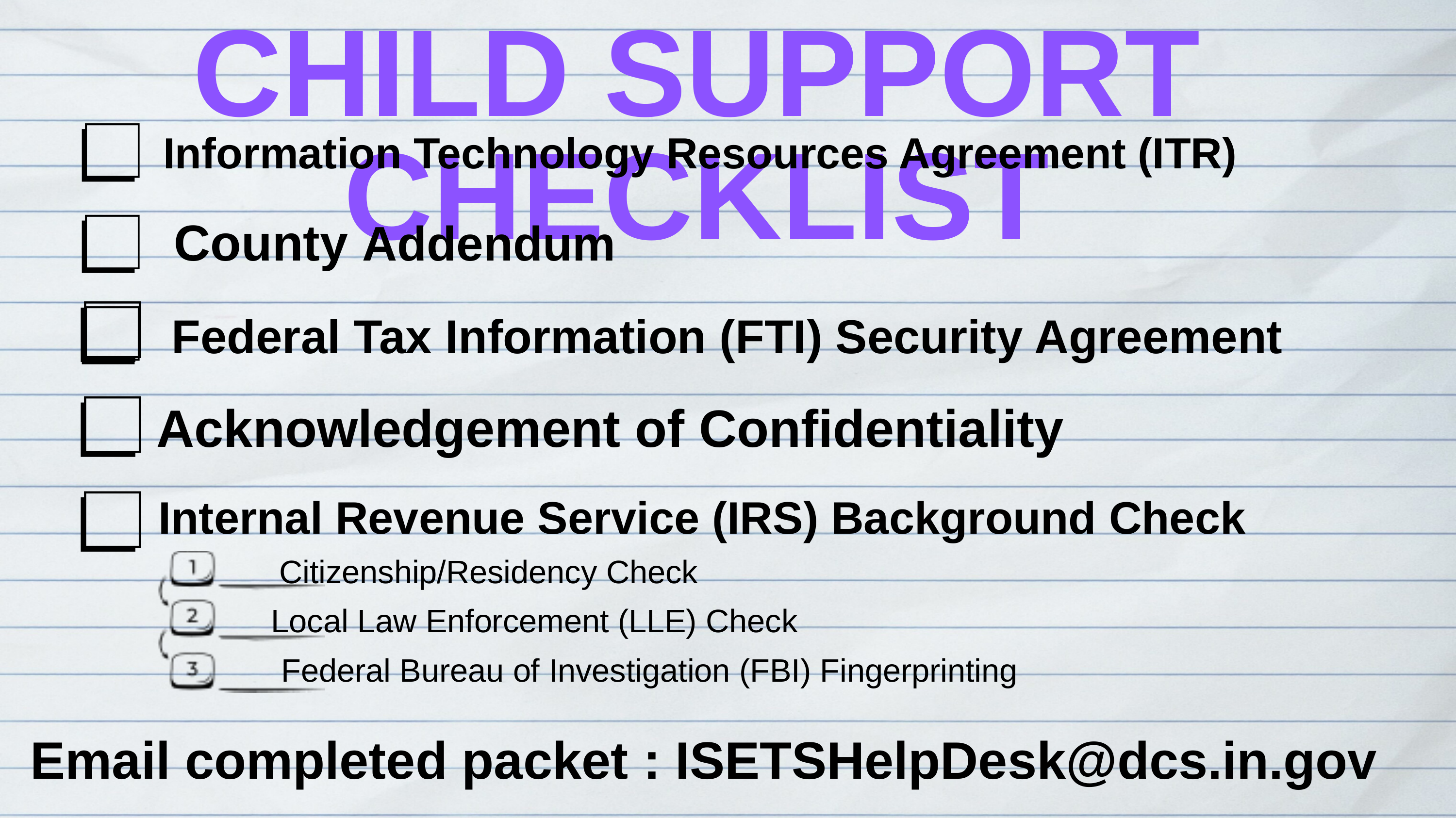

CHILD SUPPORT CHECKLIST
Information Technology Resources Agreement (ITR)

County Addendum
Federal Tax Information (FTI) Security Agreement

Acknowledgement of Confidentiality
Internal Revenue Service (IRS) Background Check

Citizenship/Residency Check
Local Law Enforcement (LLE) Check
Federal Bureau of Investigation (FBI) Fingerprinting
Email completed packet : ISETSHelpDesk@dcs.in.gov